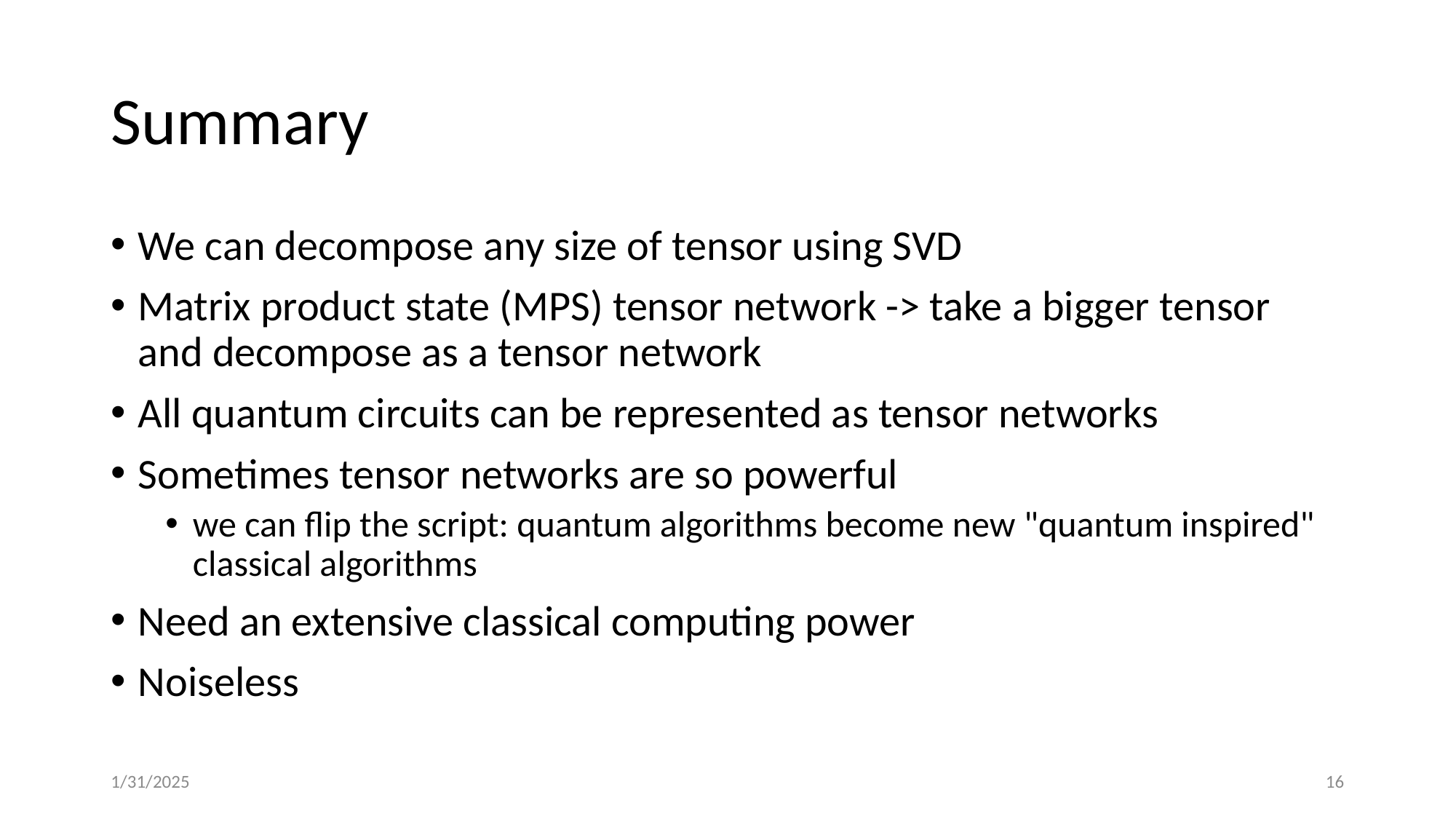

# Summary
We can decompose any size of tensor using SVD
Matrix product state (MPS) tensor network -> take a bigger tensor and decompose as a tensor network
All quantum circuits can be represented as tensor networks
Sometimes tensor networks are so powerful
we can flip the script: quantum algorithms become new "quantum inspired" classical algorithms
Need an extensive classical computing power
Noiseless

1/31/2025
16